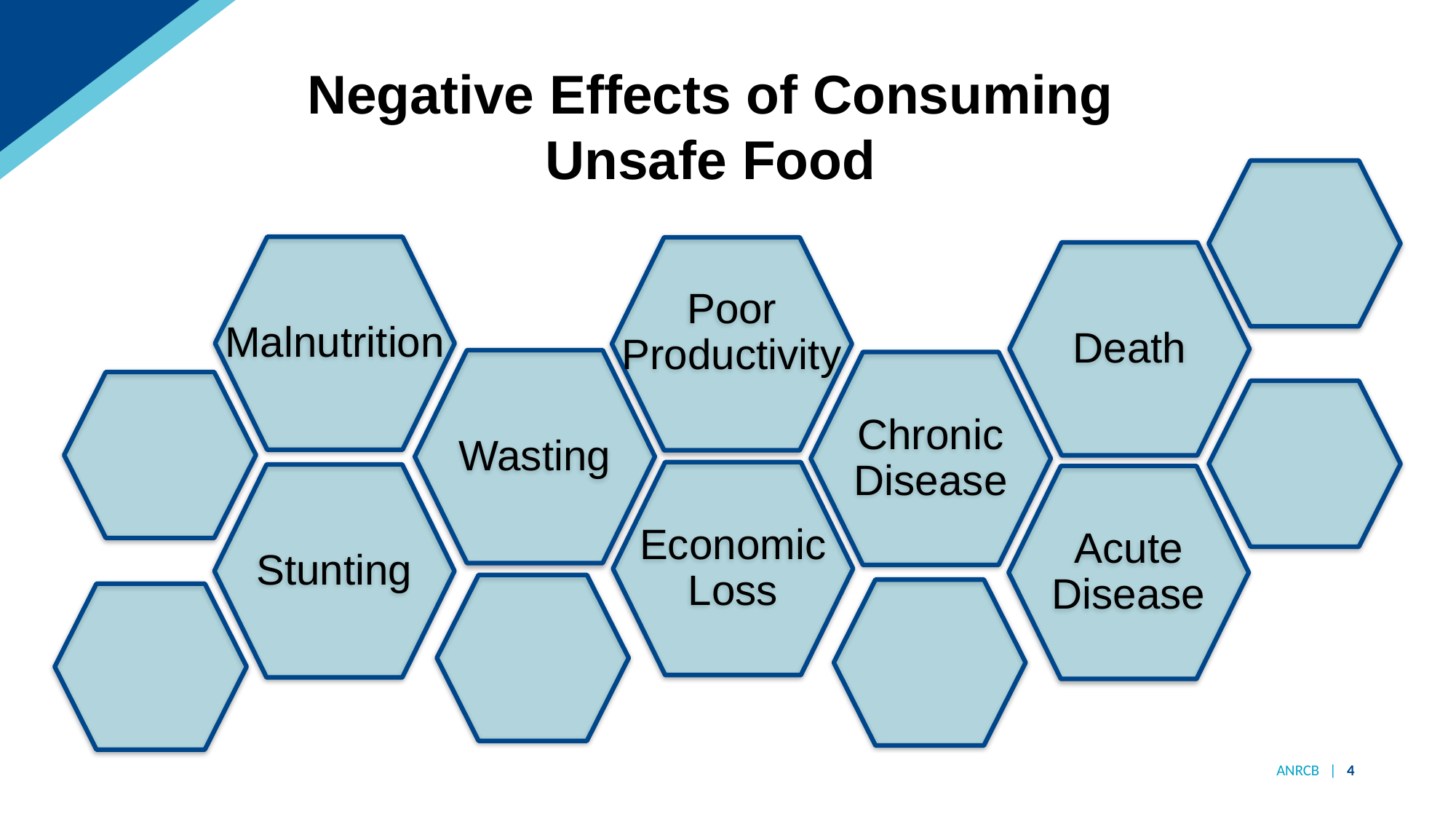

Negative Effects of Consuming Unsafe Food

Malnutrition
Poor Productivity
Death
Wasting
Chronic Disease

Economic Loss
Stunting
Acute Disease

ANRCB   |   4